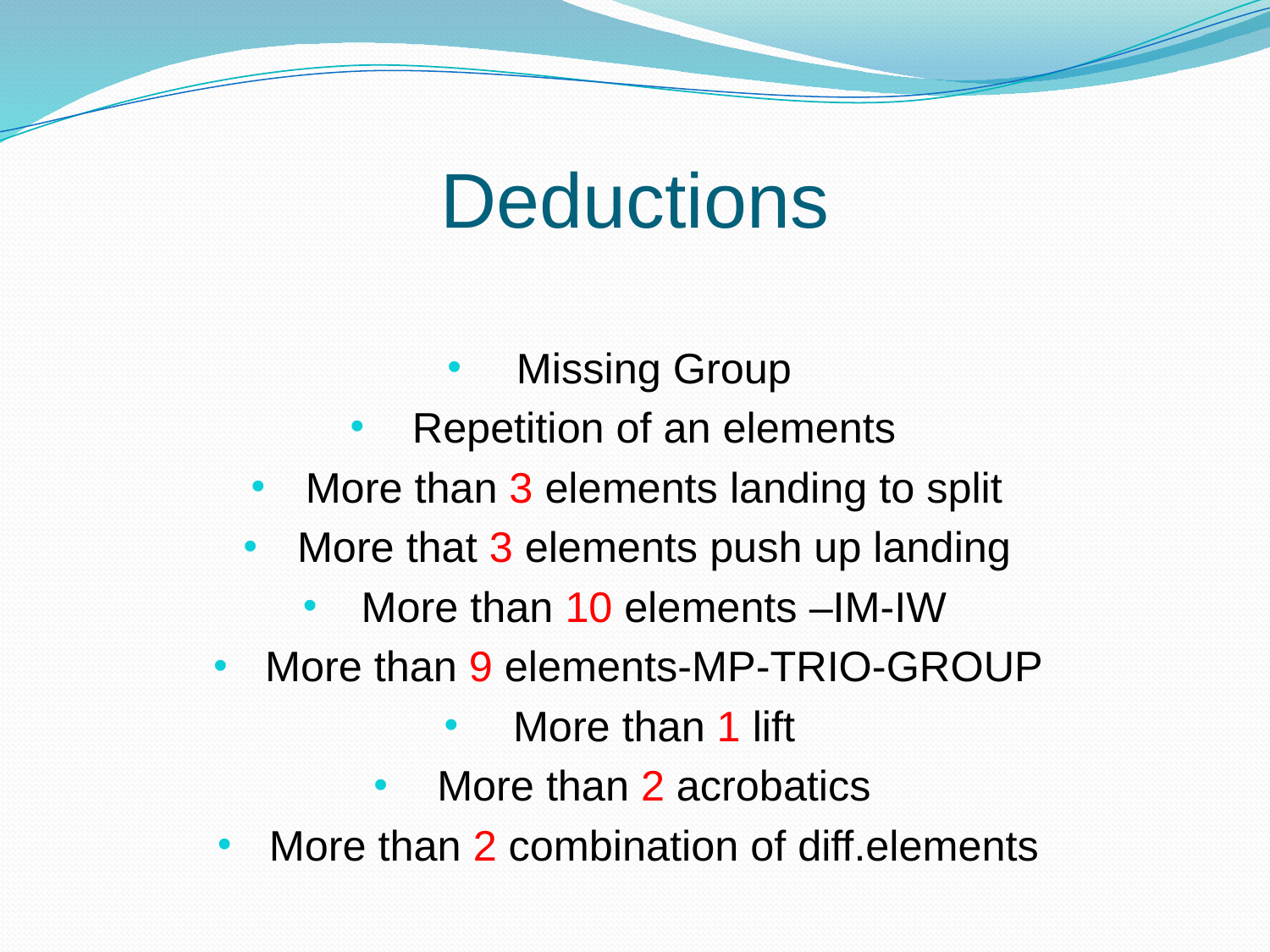

# Deductions

Missing Group
Repetition of an elements
More than 3 elements landing to split
More that 3 elements push up landing
More than 10 elements –IM-IW
More than 9 elements-MP-TRIO-GROUP
More than 1 lift
More than 2 acrobatics
More than 2 combination of diff.elements